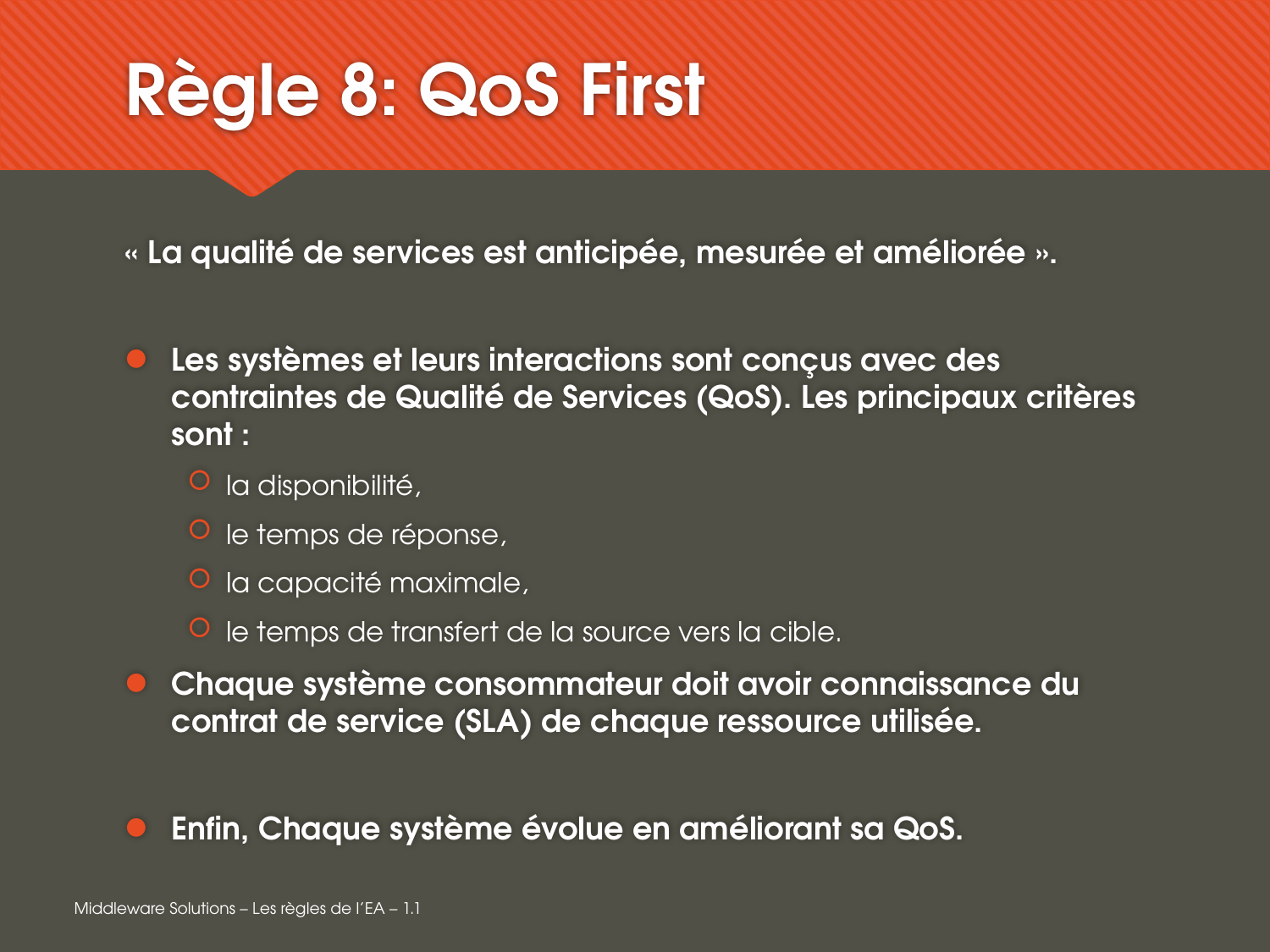

# Règle 8: QoS First
« La qualité de services est anticipée, mesurée et améliorée ».

Les systèmes et leurs interactions sont conçus avec des contraintes de Qualité de Services (QoS). Les principaux critères sont :
la disponibilité,
le temps de réponse,
la capacité maximale,
le temps de transfert de la source vers la cible.
Chaque système consommateur doit avoir connaissance du contrat de service (SLA) de chaque ressource utilisée.

Enfin, Chaque système évolue en améliorant sa QoS.
Middleware Solutions – Les règles de l’EA – 1.1